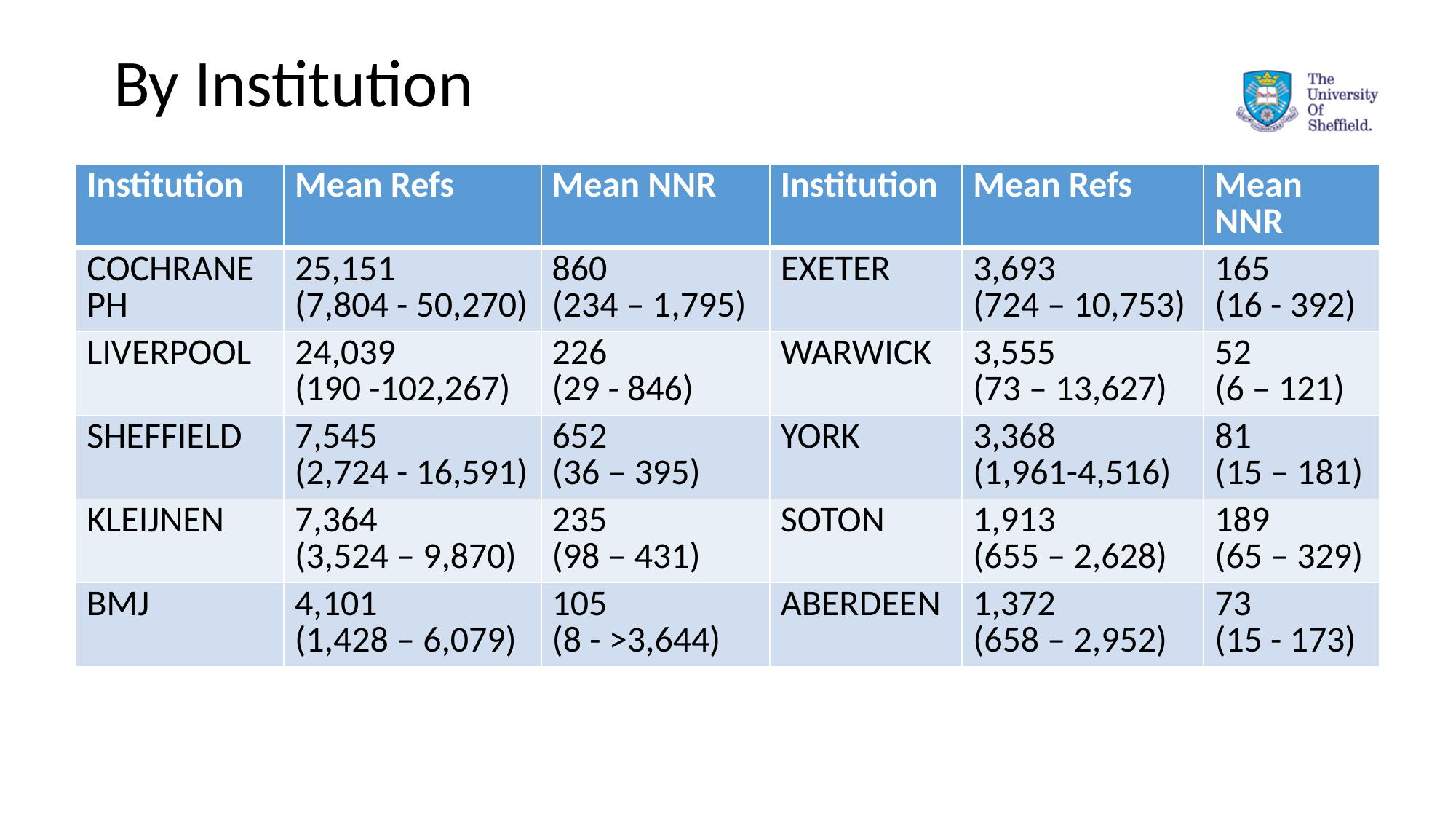

# By Institution
| Institution | Mean Refs | Mean NNR | Institution | Mean Refs | Mean NNR |
| --- | --- | --- | --- | --- | --- |
| COCHRANE PH | 25,151 (7,804 - 50,270) | 860 (234 – 1,795) | EXETER | 3,693 (724 – 10,753) | 165 (16 - 392) |
| LIVERPOOL | 24,039 (190 -102,267) | 226 (29 - 846) | WARWICK | 3,555 (73 – 13,627) | 52 (6 – 121) |
| SHEFFIELD | 7,545 (2,724 - 16,591) | 652 (36 – 395) | YORK | 3,368 (1,961-4,516) | 81 (15 – 181) |
| KLEIJNEN | 7,364 (3,524 – 9,870) | 235 (98 – 431) | SOTON | 1,913 (655 – 2,628) | 189 (65 – 329) |
| BMJ | 4,101 (1,428 – 6,079) | 105 (8 - >3,644) | ABERDEEN | 1,372 (658 – 2,952) | 73 (15 - 173) |